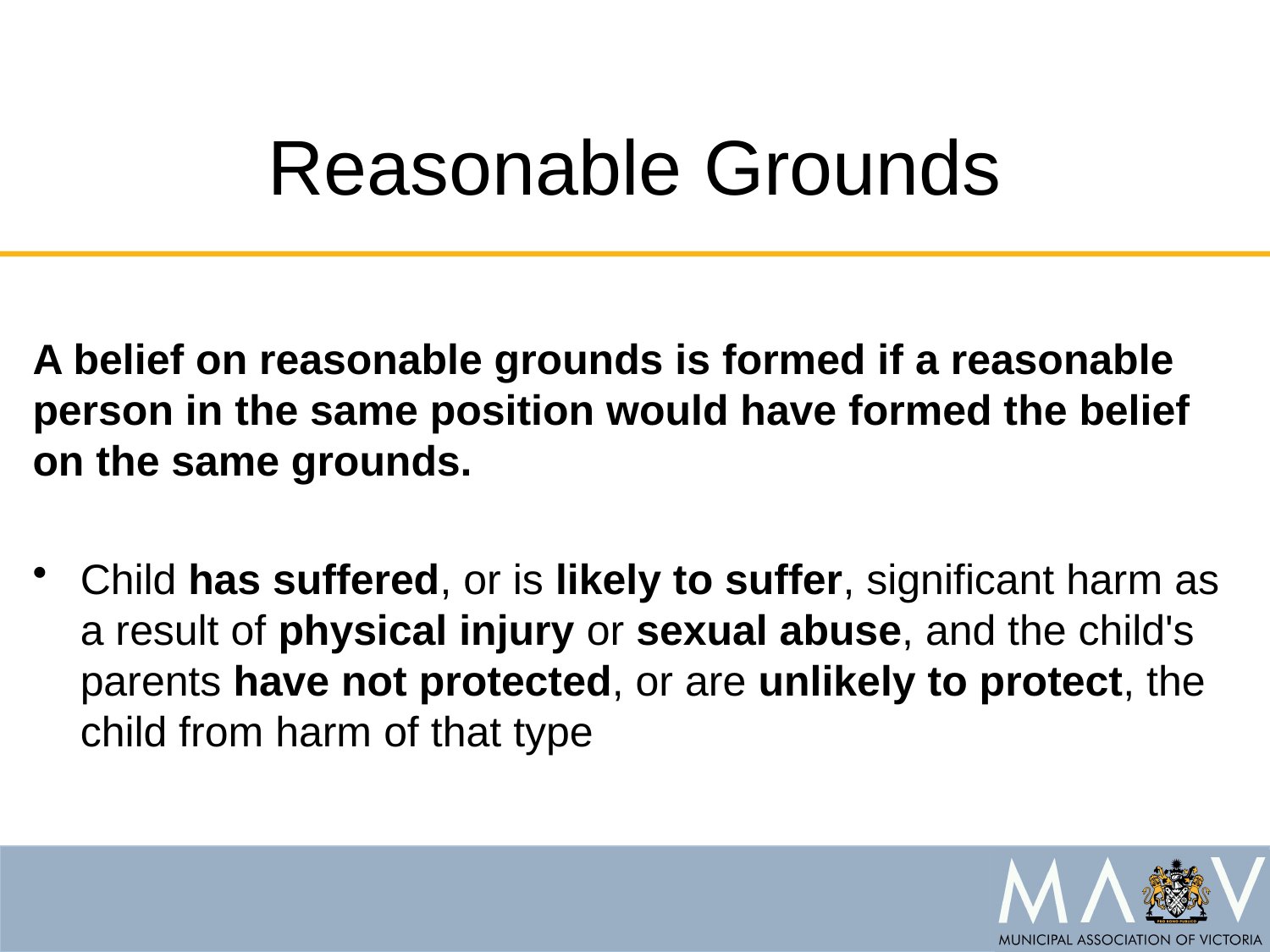

# Reasonable Grounds
A belief on reasonable grounds is formed if a reasonable person in the same position would have formed the belief on the same grounds.

Child has suffered, or is likely to suffer, significant harm as a result of physical injury or sexual abuse, and the child's parents have not protected, or are unlikely to protect, the child from harm of that type